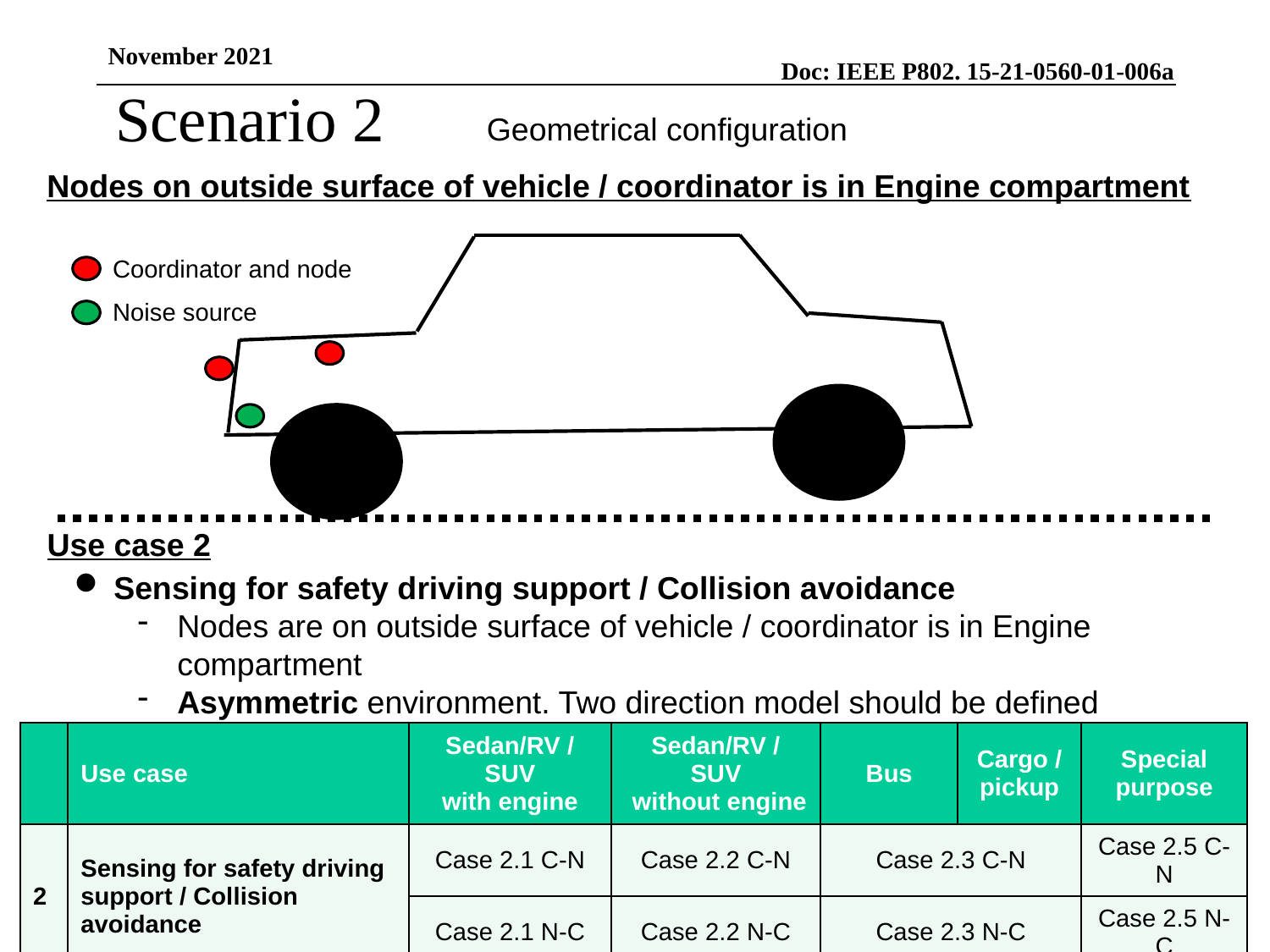

November 2021
Scenario 2
Geometrical configuration
Nodes on outside surface of vehicle / coordinator is in Engine compartment

Coordinator and node

Noise source

Use case 2
Sensing for safety driving support / Collision avoidance
Nodes are on outside surface of vehicle / coordinator is in Engine compartment
Asymmetric environment. Two direction model should be defined separatory.
|  | Use case | Sedan/RV / SUV with engine | Sedan/RV / SUV without engine | Bus | Cargo / pickup | Special purpose |
| --- | --- | --- | --- | --- | --- | --- |
| 2 | Sensing for safety driving support / Collision avoidance | Case 2.1 C-N | Case 2.2 C-N | Case 2.3 C-N |  | Case 2.5 C-N |
|  |  | Case 2.1 N-C | Case 2.2 N-C | Case 2.3 N-C |  | Case 2.5 N-C |
21
T.Kobayashi, M.Kim, M. Hernandez, R.Kohno (YNU/YRP-IAI)